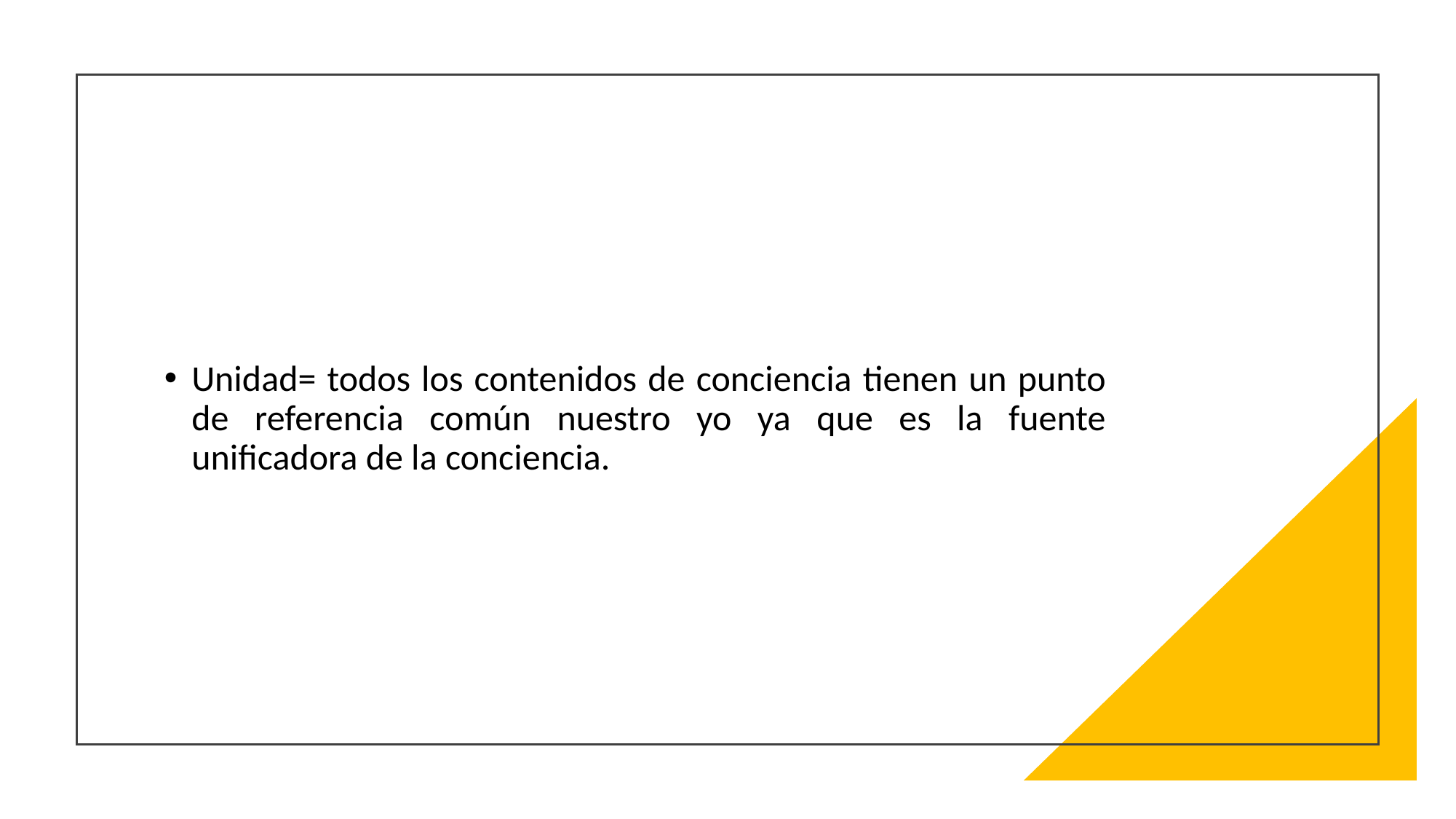

#
Unidad= todos los contenidos de conciencia tienen un punto de referencia común nuestro yo ya que es la fuente unificadora de la conciencia.